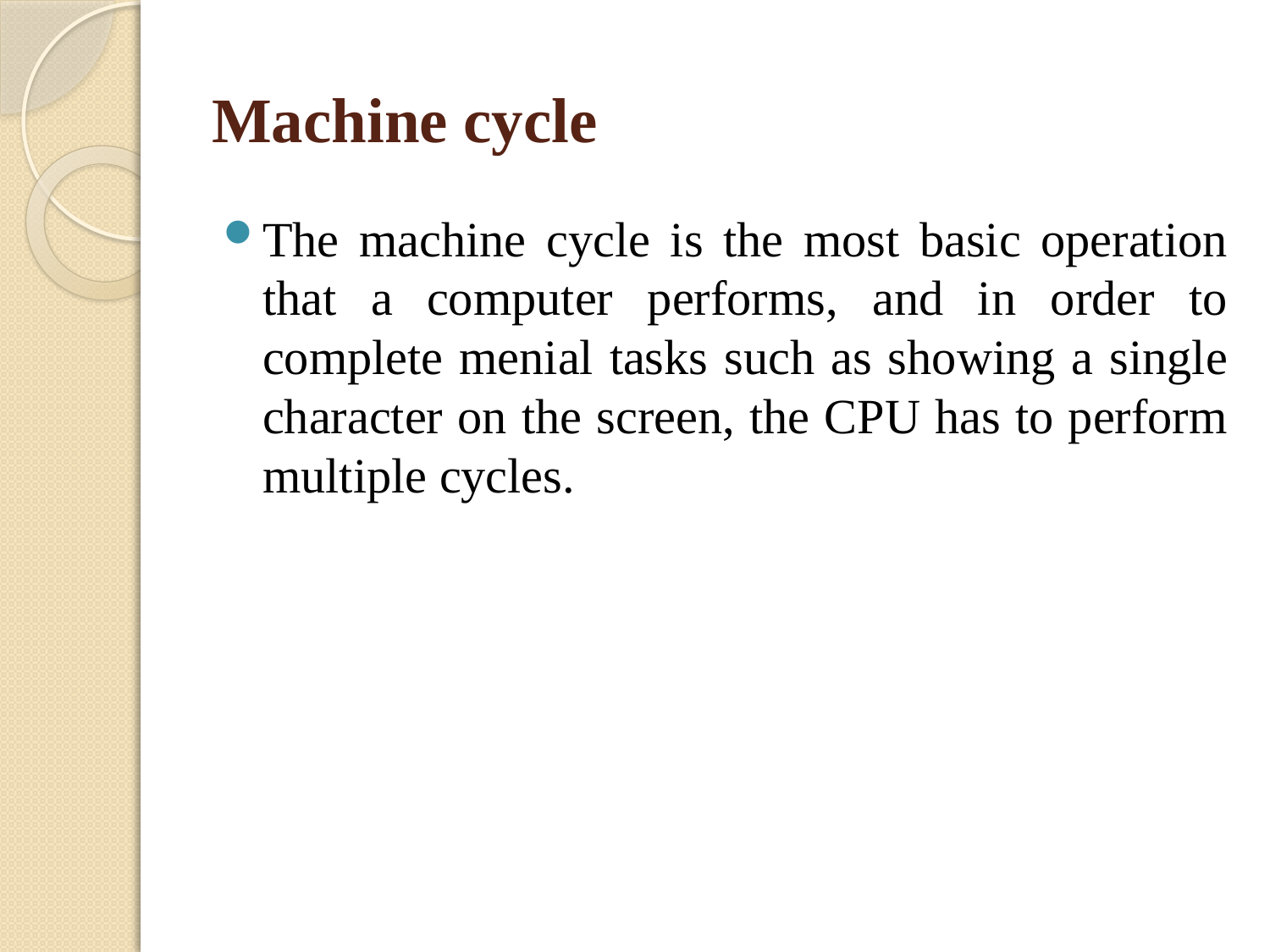

# Machine cycle
The machine cycle is the most basic operation that a computer performs, and in order to complete menial tasks such as showing a single character on the screen, the CPU has to perform multiple cycles.